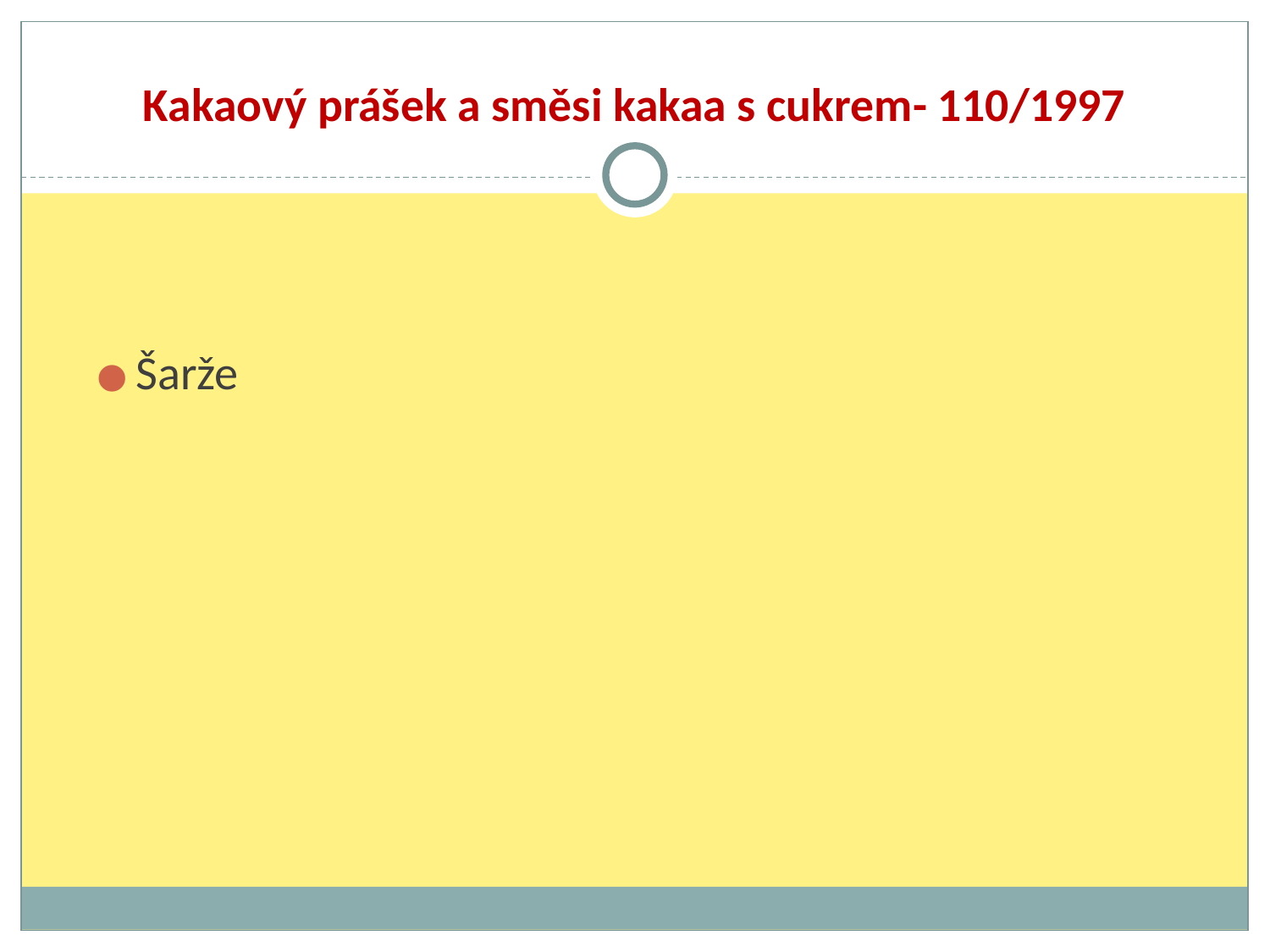

Kakaový prášek a směsi kakaa s cukrem- 110/1997
Šarže